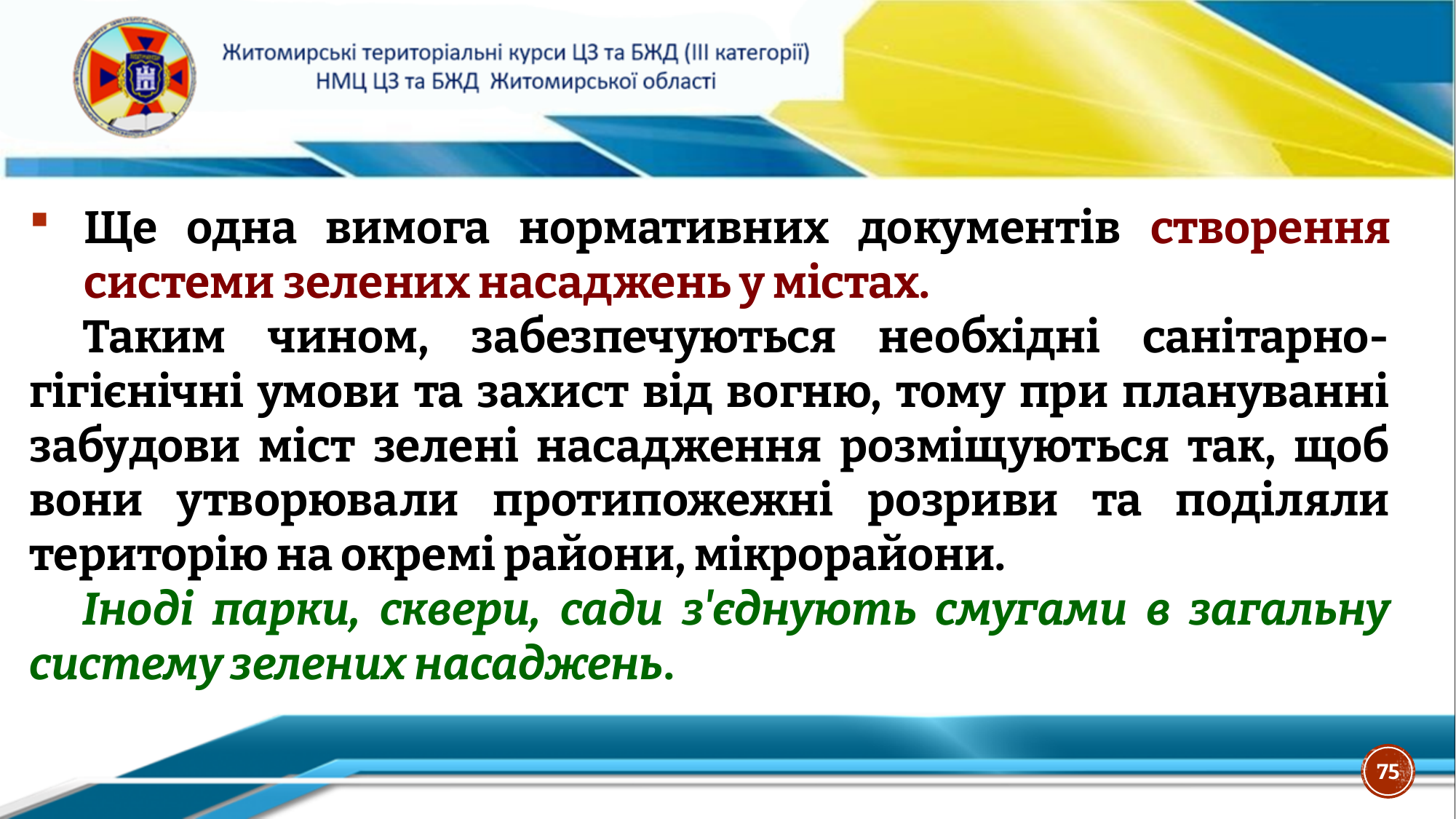

Ще одна вимога нормативних документів створення системи зелених насаджень у містах.
Таким чином, забезпечуються необхідні санітарно-гігієнічні умови та захист від вогню, тому при плануванні забудови міст зелені насадження розміщуються так, щоб вони утворювали протипожежні розриви та поділяли територію на окремі райони, мікрорайони.
Іноді парки, сквери, сади з'єднують смугами в загальну систему зелених насаджень.
75